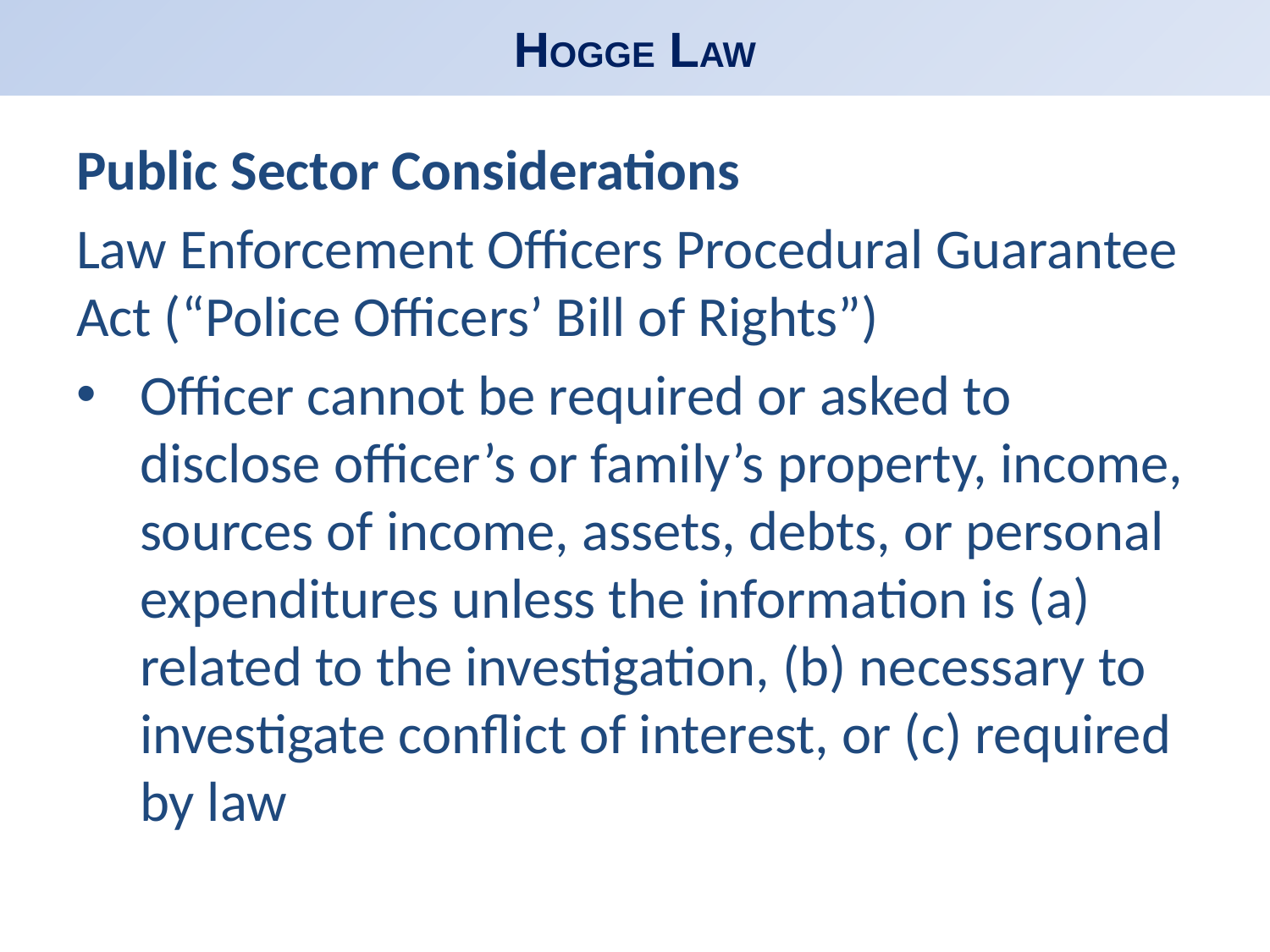

# HOGGE LAW
Public Sector Considerations
Law Enforcement Officers Procedural Guarantee Act (“Police Officers’ Bill of Rights”)
Officer cannot be required or asked to disclose officer’s or family’s property, income, sources of income, assets, debts, or personal expenditures unless the information is (a) related to the investigation, (b) necessary to investigate conflict of interest, or (c) required by law